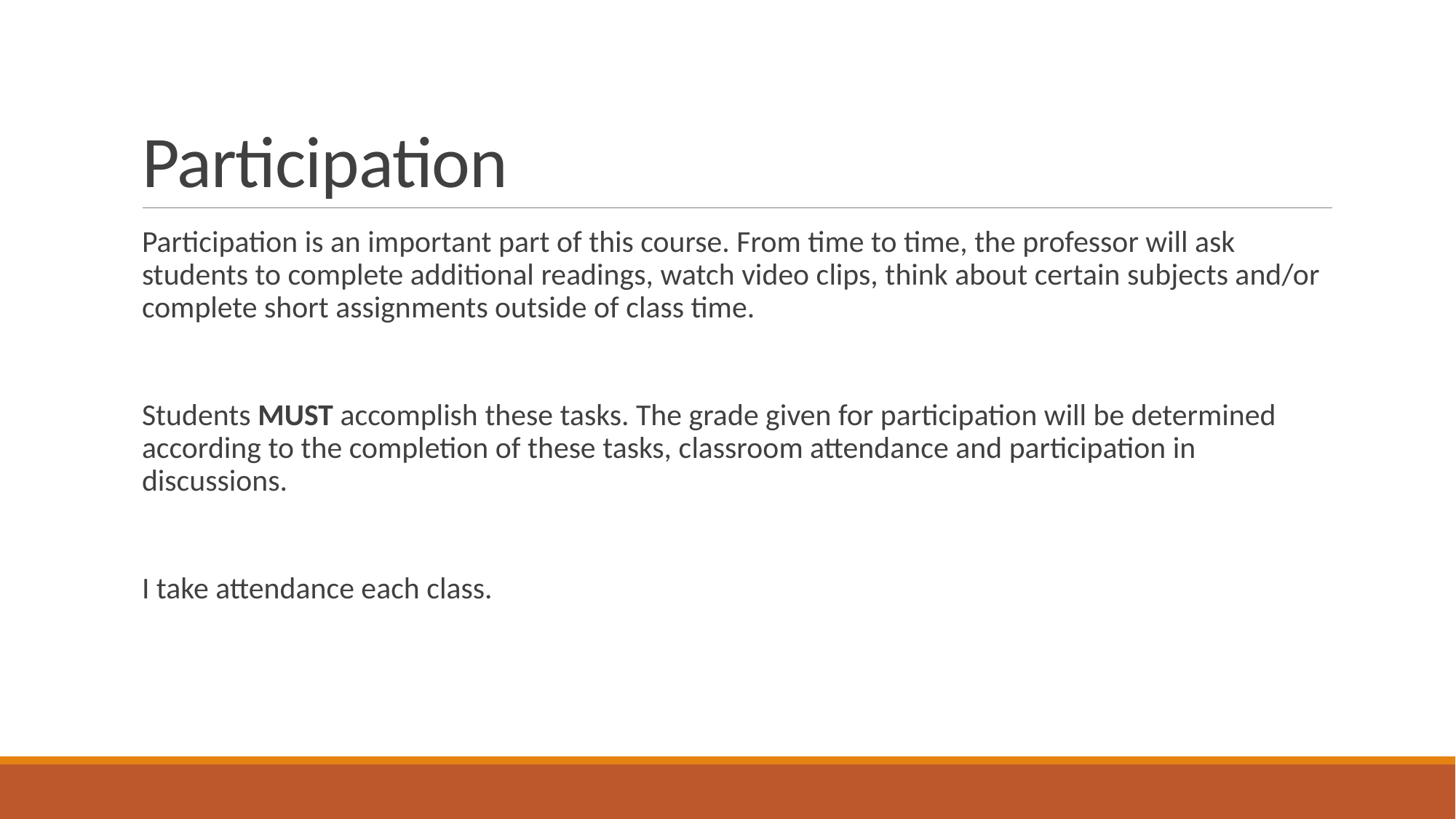

# Participation
Participation is an important part of this course. From time to time, the professor will ask students to complete additional readings, watch video clips, think about certain subjects and/or complete short assignments outside of class time.

Students MUST accomplish these tasks. The grade given for participation will be determined according to the completion of these tasks, classroom attendance and participation in discussions.

I take attendance each class.